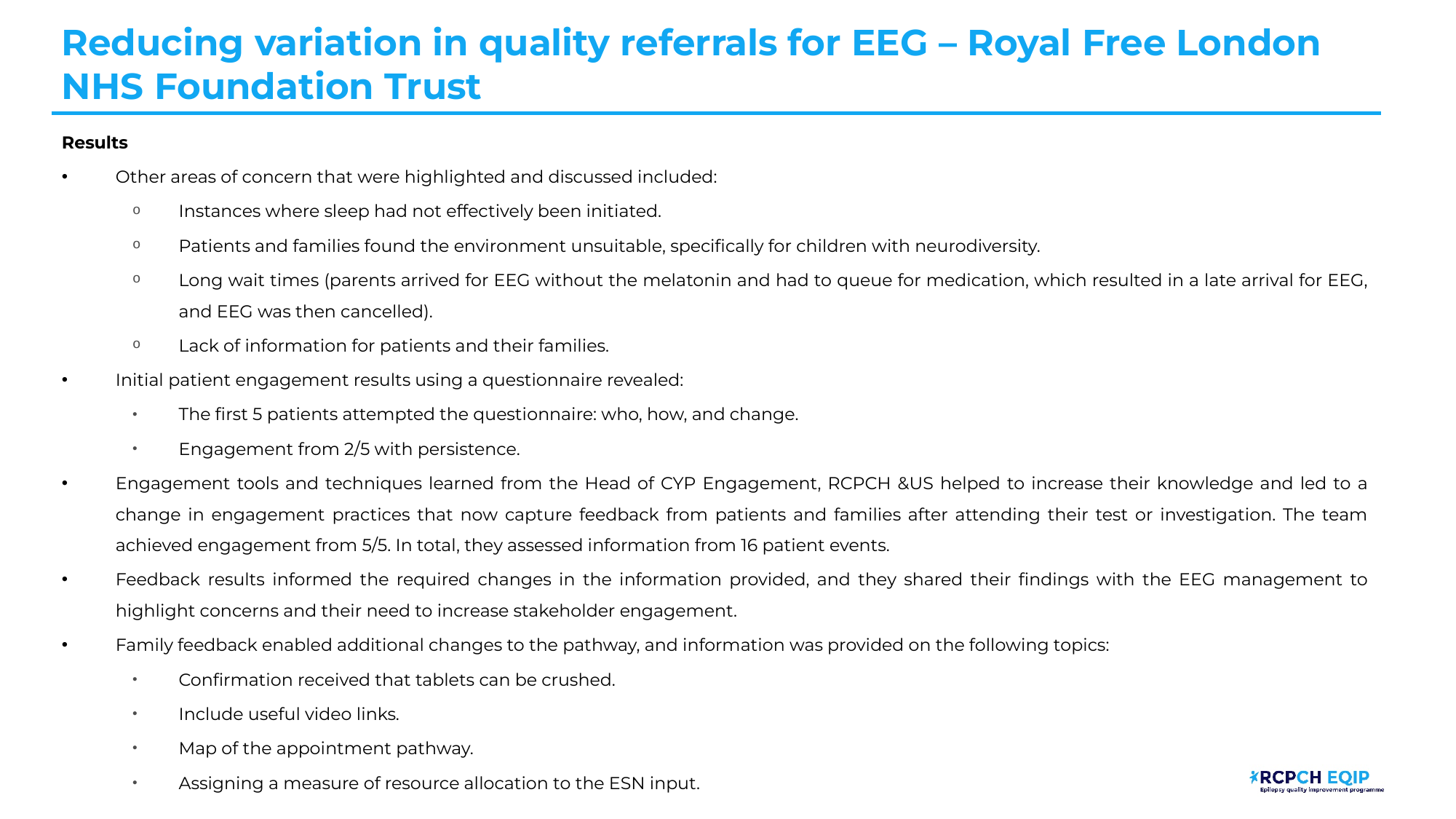

# Reducing variation in quality referrals for EEG – Royal Free London NHS Foundation Trust
Results
Other areas of concern that were highlighted and discussed included:
Instances where sleep had not effectively been initiated.
Patients and families found the environment unsuitable, specifically for children with neurodiversity.
Long wait times (parents arrived for EEG without the melatonin and had to queue for medication, which resulted in a late arrival for EEG, and EEG was then cancelled).
Lack of information for patients and their families.
Initial patient engagement results using a questionnaire revealed:
The first 5 patients attempted the questionnaire: who, how, and change.
Engagement from 2/5 with persistence.
Engagement tools and techniques learned from the Head of CYP Engagement, RCPCH &US helped to increase their knowledge and led to a change in engagement practices that now capture feedback from patients and families after attending their test or investigation. The team achieved engagement from 5/5. In total, they assessed information from 16 patient events.
Feedback results informed the required changes in the information provided, and they shared their findings with the EEG management to highlight concerns and their need to increase stakeholder engagement.
Family feedback enabled additional changes to the pathway, and information was provided on the following topics:
Confirmation received that tablets can be crushed.
Include useful video links.
Map of the appointment pathway.
Assigning a measure of resource allocation to the ESN input.